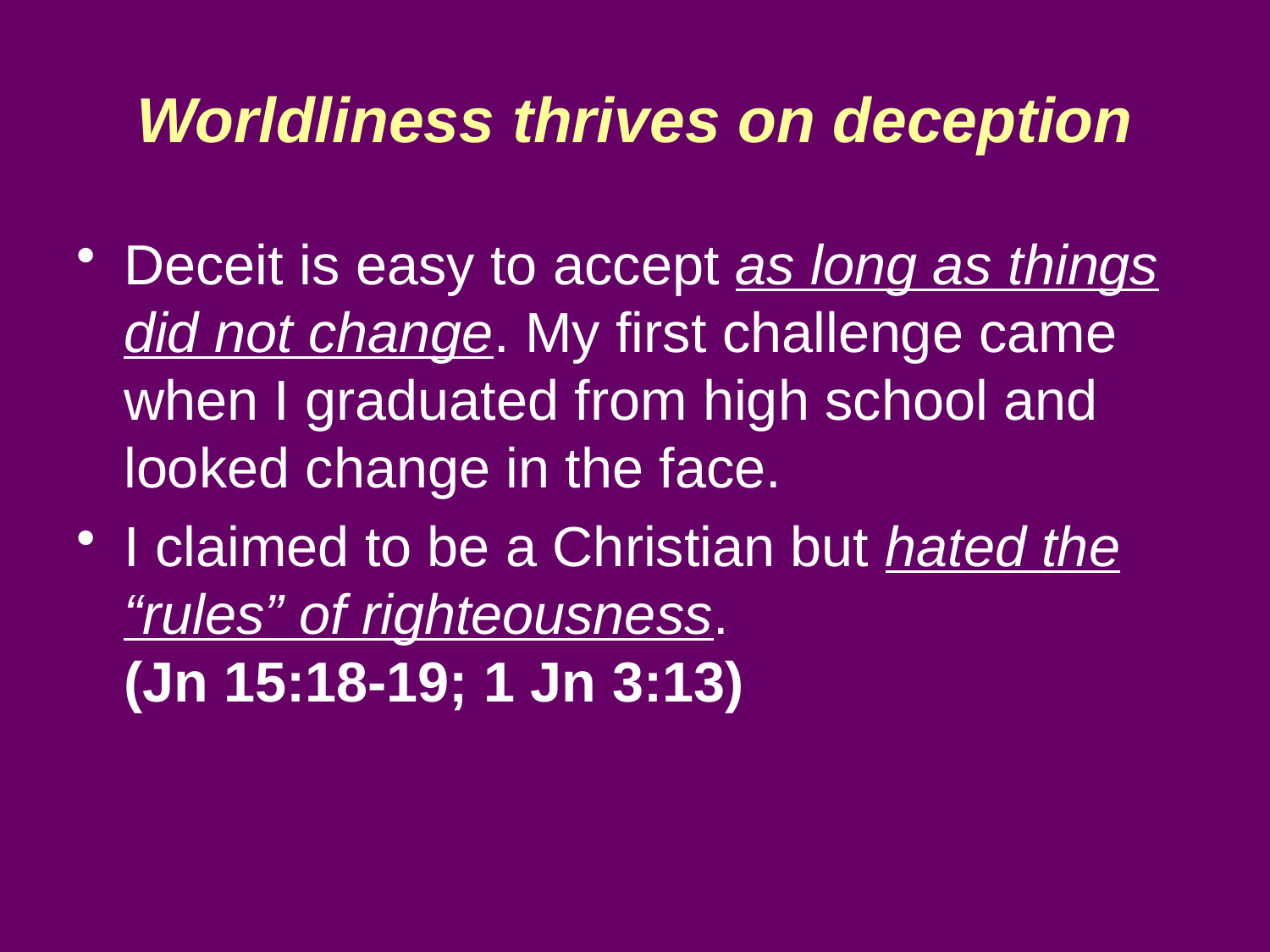

# Worldliness thrives on deception
Deceit is easy to accept as long as things did not change. My first challenge came when I graduated from high school and looked change in the face.
I claimed to be a Christian but hated the “rules” of righteousness.
(Jn 15:18-19; 1 Jn 3:13)